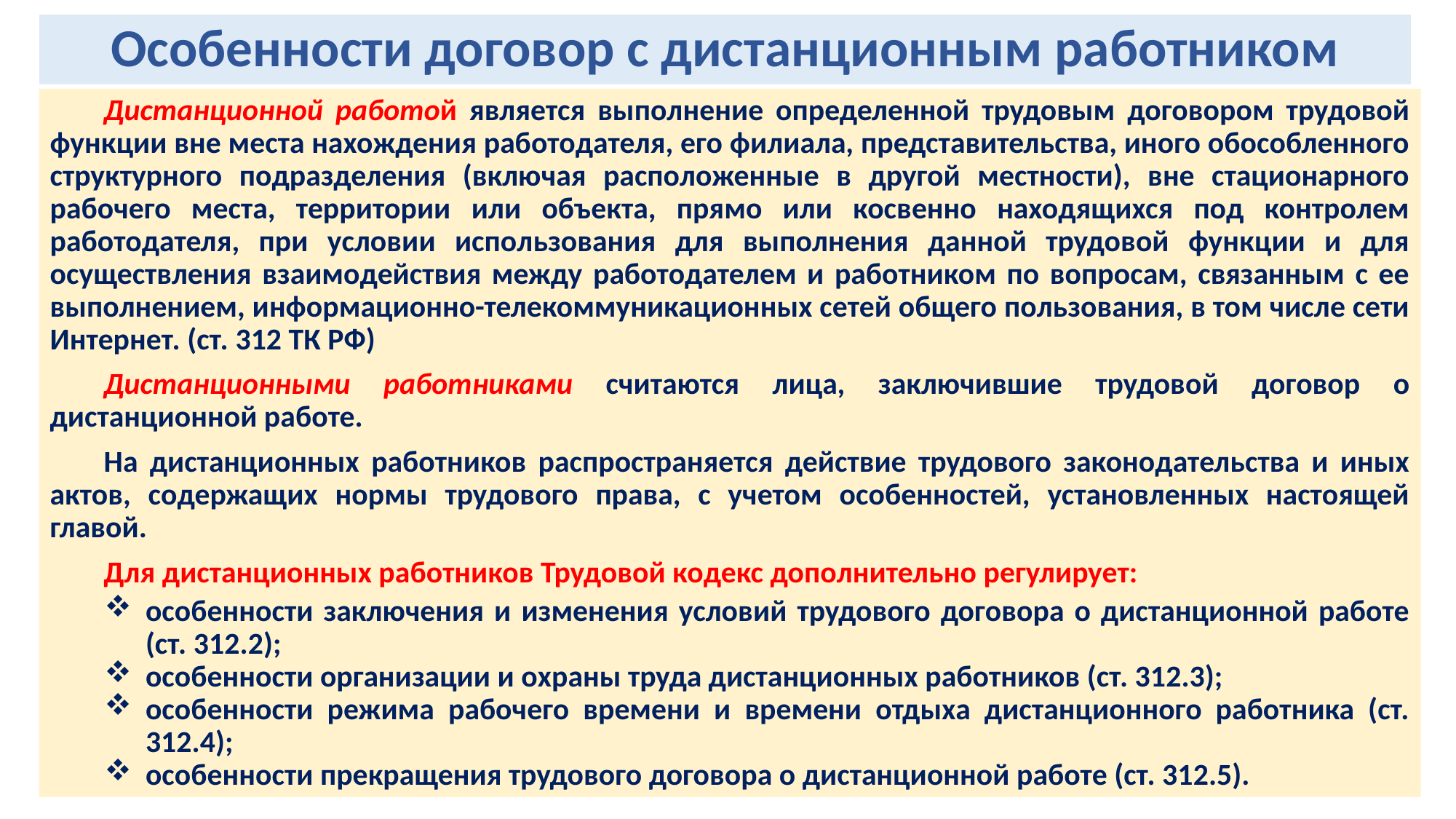

# Особенности договор с дистанционным работником
Дистанционной работой является выполнение определенной трудовым договором трудовой функции вне места нахождения работодателя, его филиала, представительства, иного обособленного структурного подразделения (включая расположенные в другой местности), вне стационарного рабочего места, территории или объекта, прямо или косвенно находящихся под контролем работодателя, при условии использования для выполнения данной трудовой функции и для осуществления взаимодействия между работодателем и работником по вопросам, связанным с ее выполнением, информационно-телекоммуникационных сетей общего пользования, в том числе сети Интернет. (ст. 312 ТК РФ)
Дистанционными работниками считаются лица, заключившие трудовой договор о дистанционной работе.
На дистанционных работников распространяется действие трудового законодательства и иных актов, содержащих нормы трудового права, с учетом особенностей, установленных настоящей главой.
Для дистанционных работников Трудовой кодекс дополнительно регулирует:
особенности заключения и изменения условий трудового договора о дистанционной работе (ст. 312.2);
особенности организации и охраны труда дистанционных работников (ст. 312.3);
особенности режима рабочего времени и времени отдыха дистанционного работника (ст. 312.4);
особенности прекращения трудового договора о дистанционной работе (ст. 312.5).